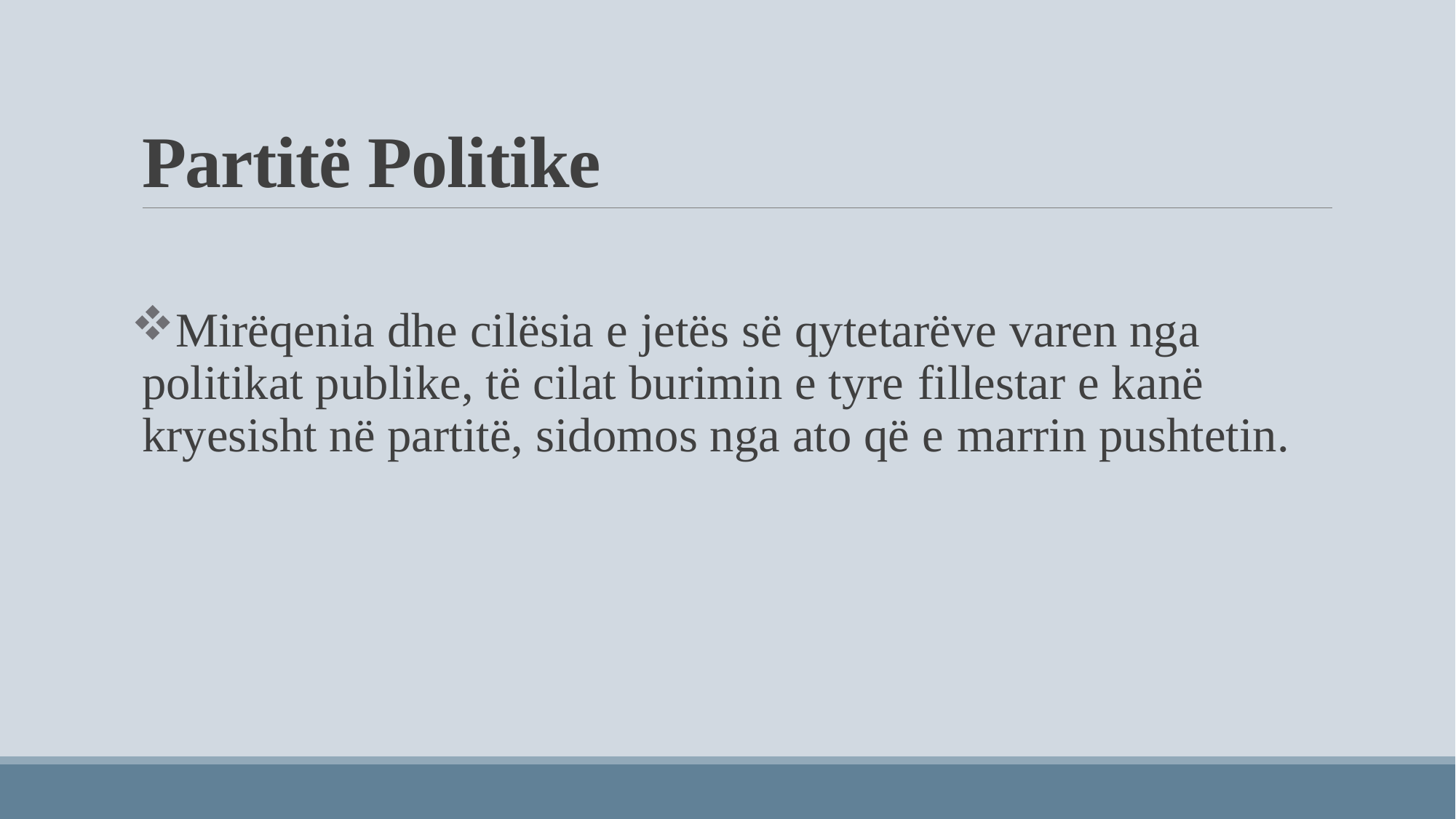

# Partitë Politike

Mirëqenia dhe cilësia e jetës së qytetarëve varen nga politikat publike, të cilat burimin e tyre fillestar e kanë kryesisht në partitë, sidomos nga ato që e marrin pushtetin.